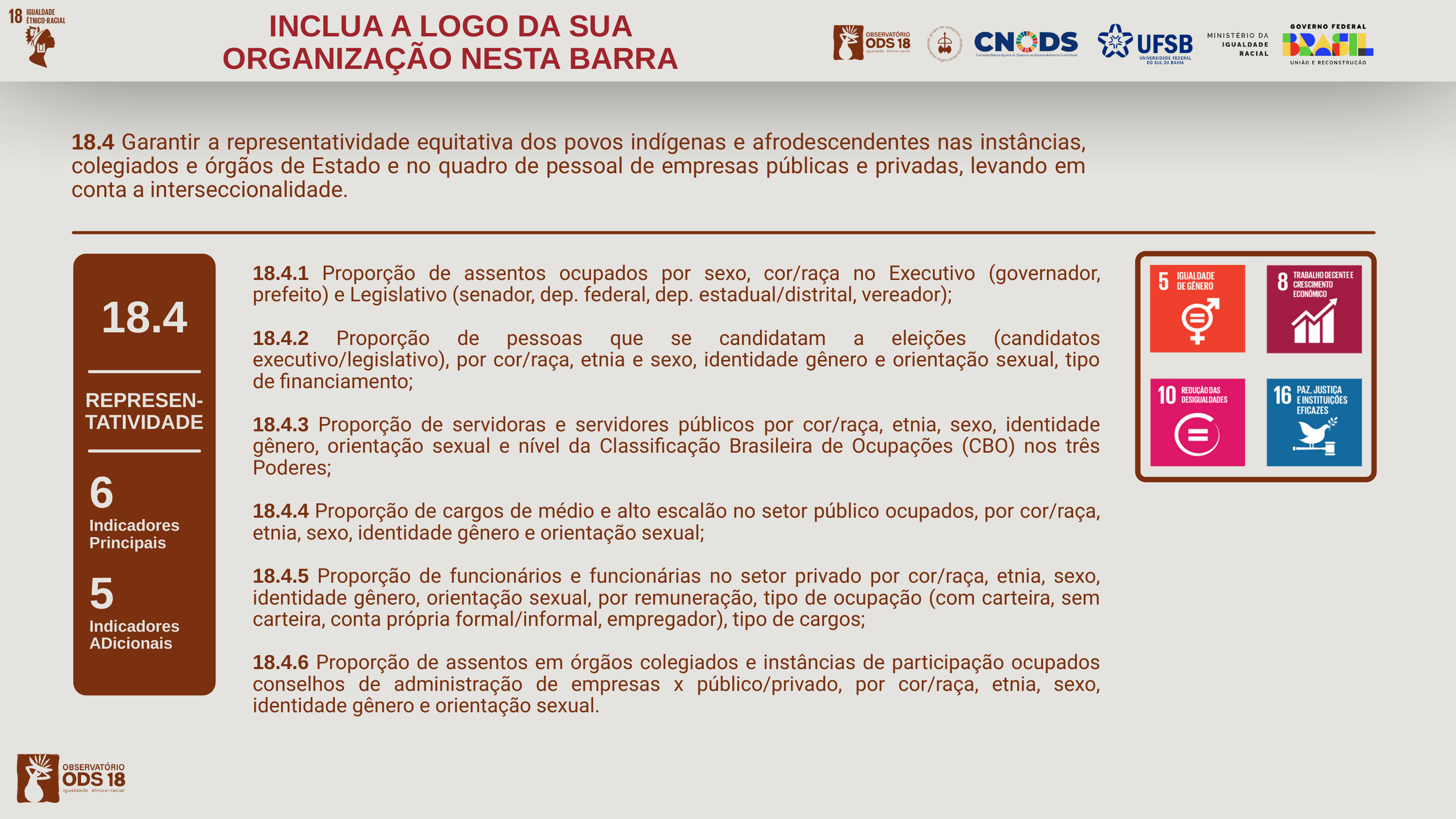

INCLUA A LOGO DA SUA ORGANIZAÇÃO NESTA BARRA

18.4 Garantir a representatividade equitativa dos povos indígenas e afrodescendentes nas instâncias, colegiados e órgãos de Estado e no quadro de pessoal de empresas públicas e privadas, levando em conta a interseccionalidade.

18.4.1 Proporção de assentos ocupados por sexo, cor/raça no Executivo (governador, prefeito) e Legislativo (senador, dep. federal, dep. estadual/distrital, vereador);

18.4.2 Proporção de pessoas que se candidatam a eleições (candidatos executivo/legislativo), por cor/raça, etnia e sexo, identidade gênero e orientação sexual, tipo de financiamento;

18.4.3 Proporção de servidoras e servidores públicos por cor/raça, etnia, sexo, identidade gênero, orientação sexual e nível da Classificação Brasileira de Ocupações (CBO) nos três Poderes;

18.4.4 Proporção de cargos de médio e alto escalão no setor público ocupados, por cor/raça, etnia, sexo, identidade gênero e orientação sexual;

18.4.5 Proporção de funcionários e funcionárias no setor privado por cor/raça, etnia, sexo, identidade gênero, orientação sexual, por remuneração, tipo de ocupação (com carteira, sem carteira, conta própria formal/informal, empregador), tipo de cargos;

18.4.6 Proporção de assentos em órgãos colegiados e instâncias de participação ocupados conselhos de administração de empresas x público/privado, por cor/raça, etnia, sexo, identidade gênero e orientação sexual.

18.4

REPRESEN-
TATIVIDADE

6
Indicadores
Principais

5
Indicadores
ADicionais